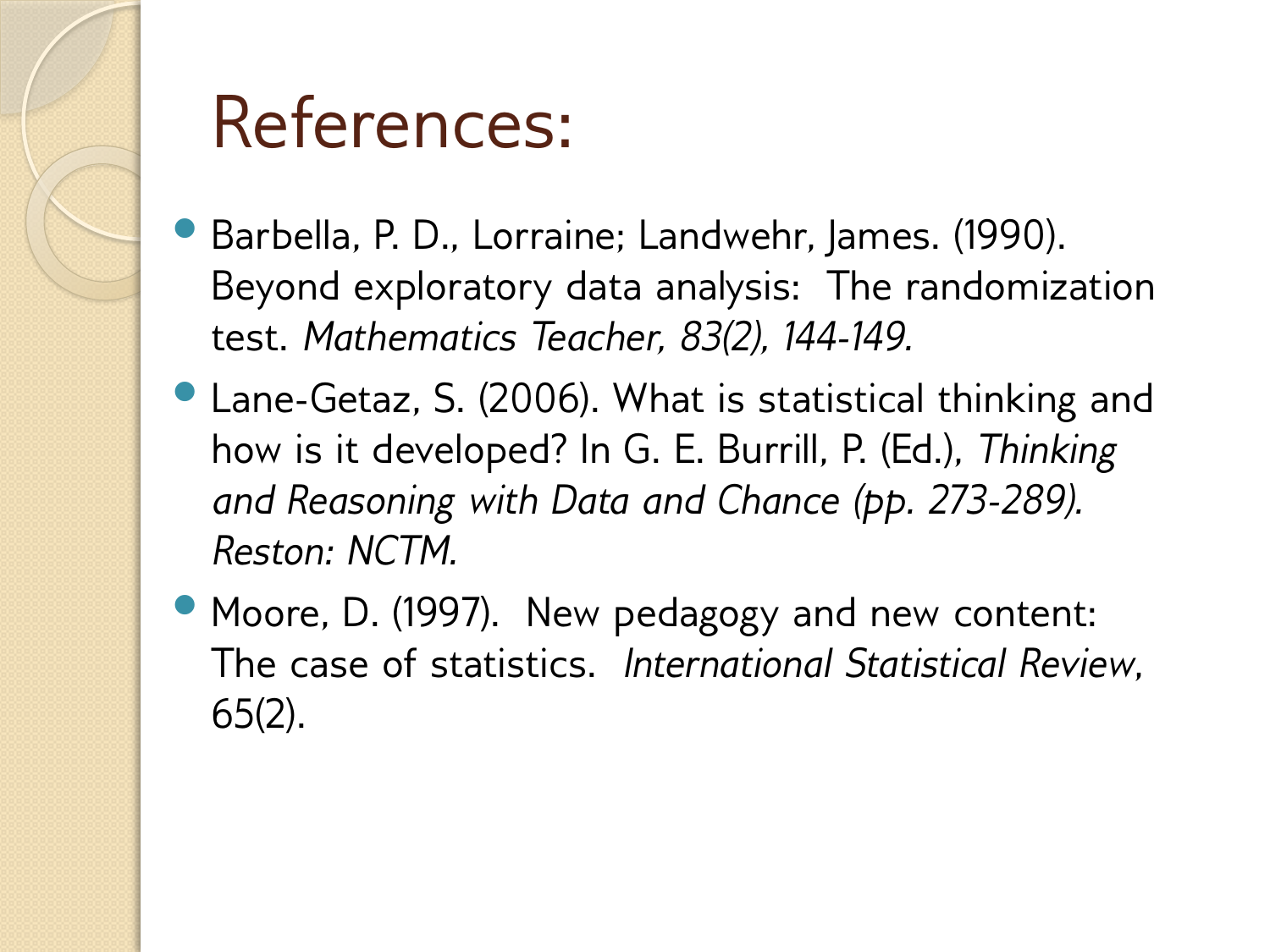

# References:
Barbella, P. D., Lorraine; Landwehr, James. (1990). Beyond exploratory data analysis:  The randomization test. Mathematics Teacher, 83(2), 144-149.
Lane-Getaz, S. (2006). What is statistical thinking and how is it developed? In G. E. Burrill, P. (Ed.), Thinking and Reasoning with Data and Chance (pp. 273-289). Reston: NCTM.
Moore, D. (1997).  New pedagogy and new content:  The case of statistics.  International Statistical Review, 65(2).